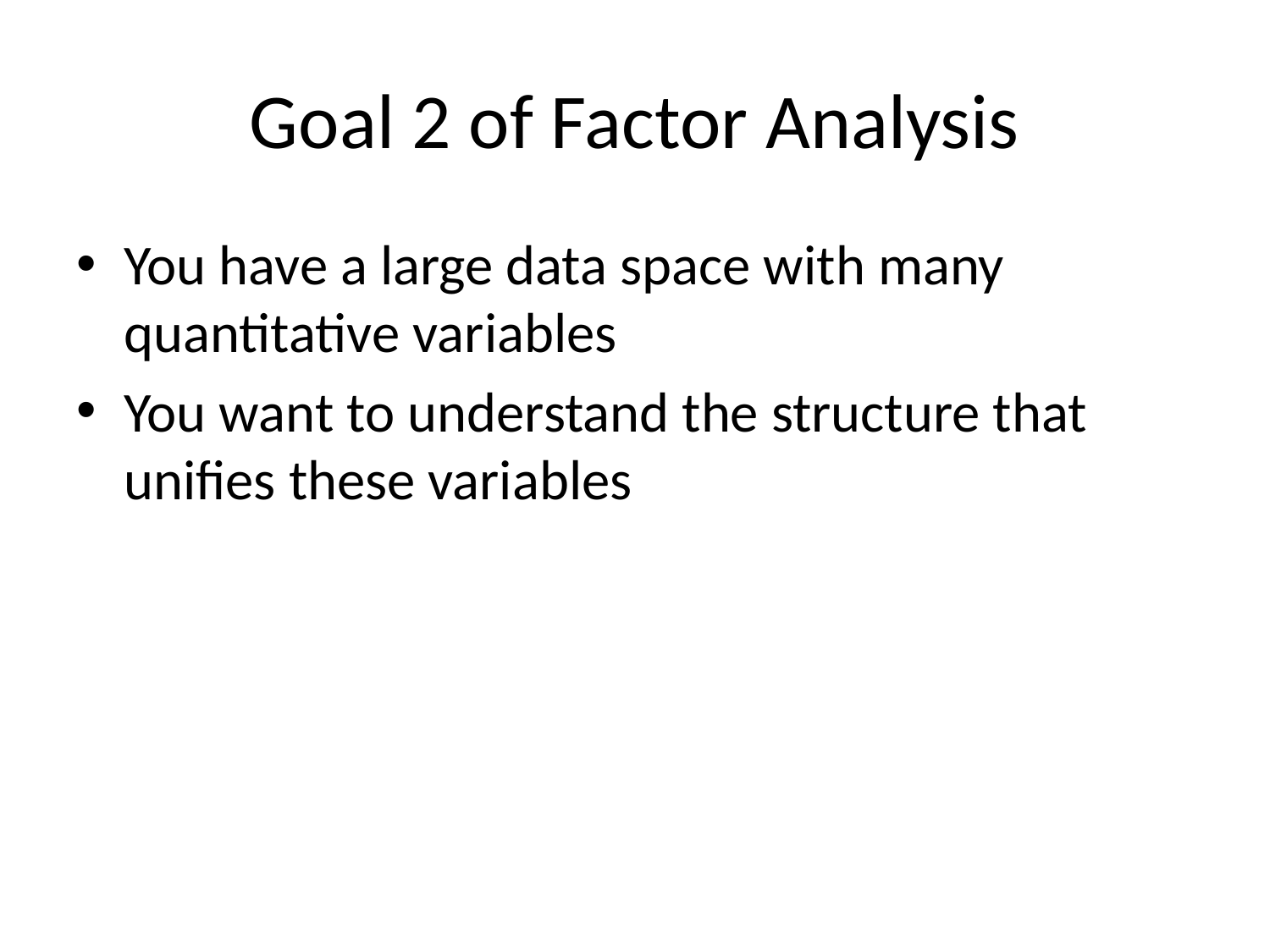

# Goal 2 of Factor Analysis
You have a large data space with many quantitative variables
You want to understand the structure that unifies these variables